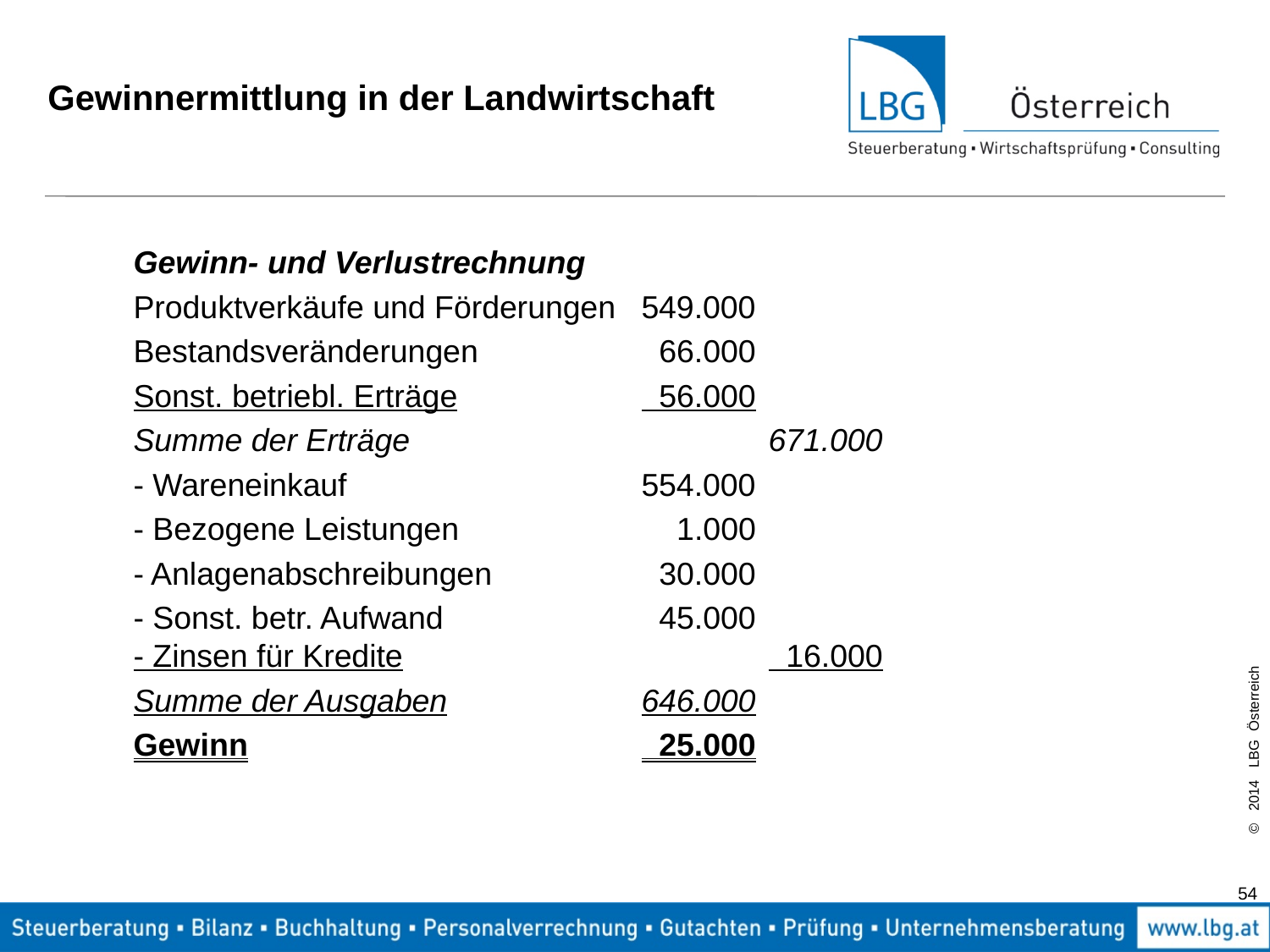

# Gewinnermittlung in der Landwirtschaft
Gewinn- und Verlustrechnung
Produktverkäufe und Förderungen	549.000
Bestandsveränderungen		  66.000
Sonst. betriebl. Erträge		  56.000
Summe der Erträge			671.000
- Wareneinkauf			554.000
- Bezogene Leistungen		    1.000
- Anlagenabschreibungen		  30.000
- Sonst. betr. Aufwand		  45.000
- Zinsen für Kredite			  16.000
Summe der Ausgaben		646.000
Gewinn				  25.000

54